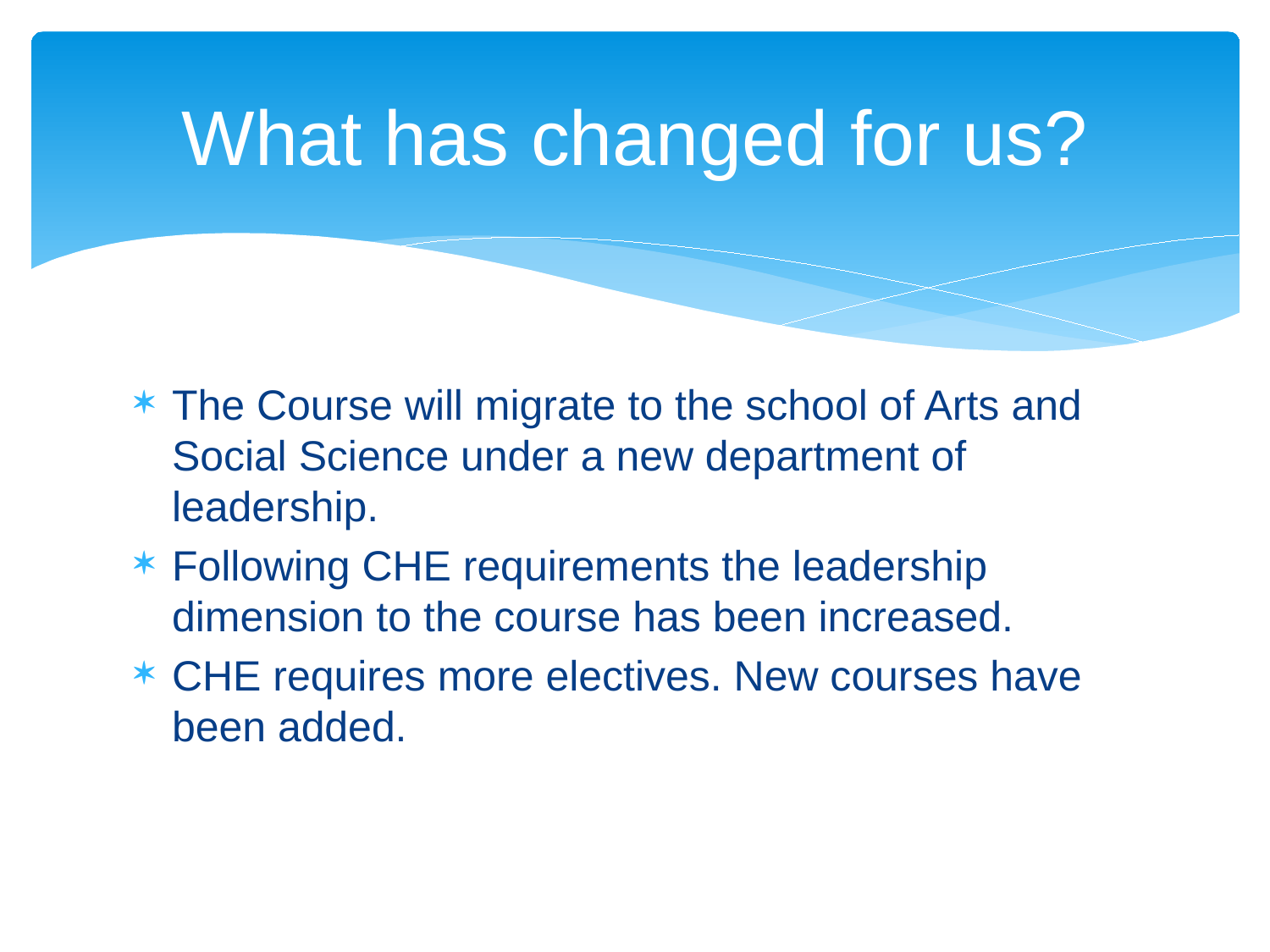

# What has changed for us?
The Course will migrate to the school of Arts and Social Science under a new department of leadership.
Following CHE requirements the leadership dimension to the course has been increased.
CHE requires more electives. New courses have been added.